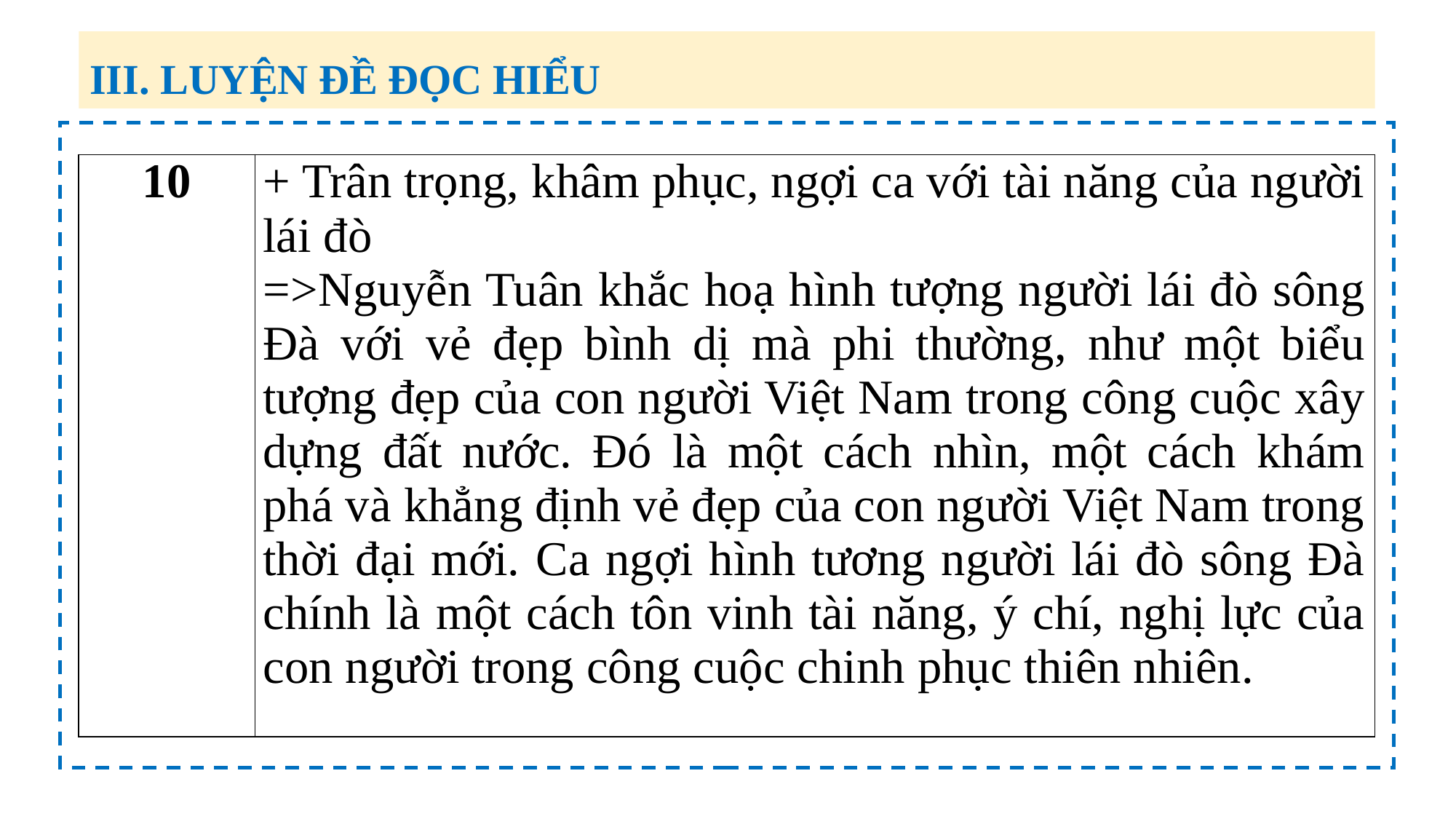

III. LUYỆN ĐỀ ĐỌC HIỂU

| 10 | + Trân trọng, khâm phục, ngợi ca với tài năng của người lái đò =>Nguyễn Tuân khắc hoạ hình tượng người lái đò sông Đà với vẻ đẹp bình dị mà phi thường, như một biểu tượng đẹp của con người Việt Nam trong công cuộc xây dựng đất nước. Đó là một cách nhìn, một cách khám phá và khẳng định vẻ đẹp của con người Việt Nam trong thời đại mới. Ca ngợi hình tương người lái đò sông Đà chính là một cách tôn vinh tài năng, ý chí, nghị lực của con người trong công cuộc chinh phục thiên nhiên. |
| --- | --- |